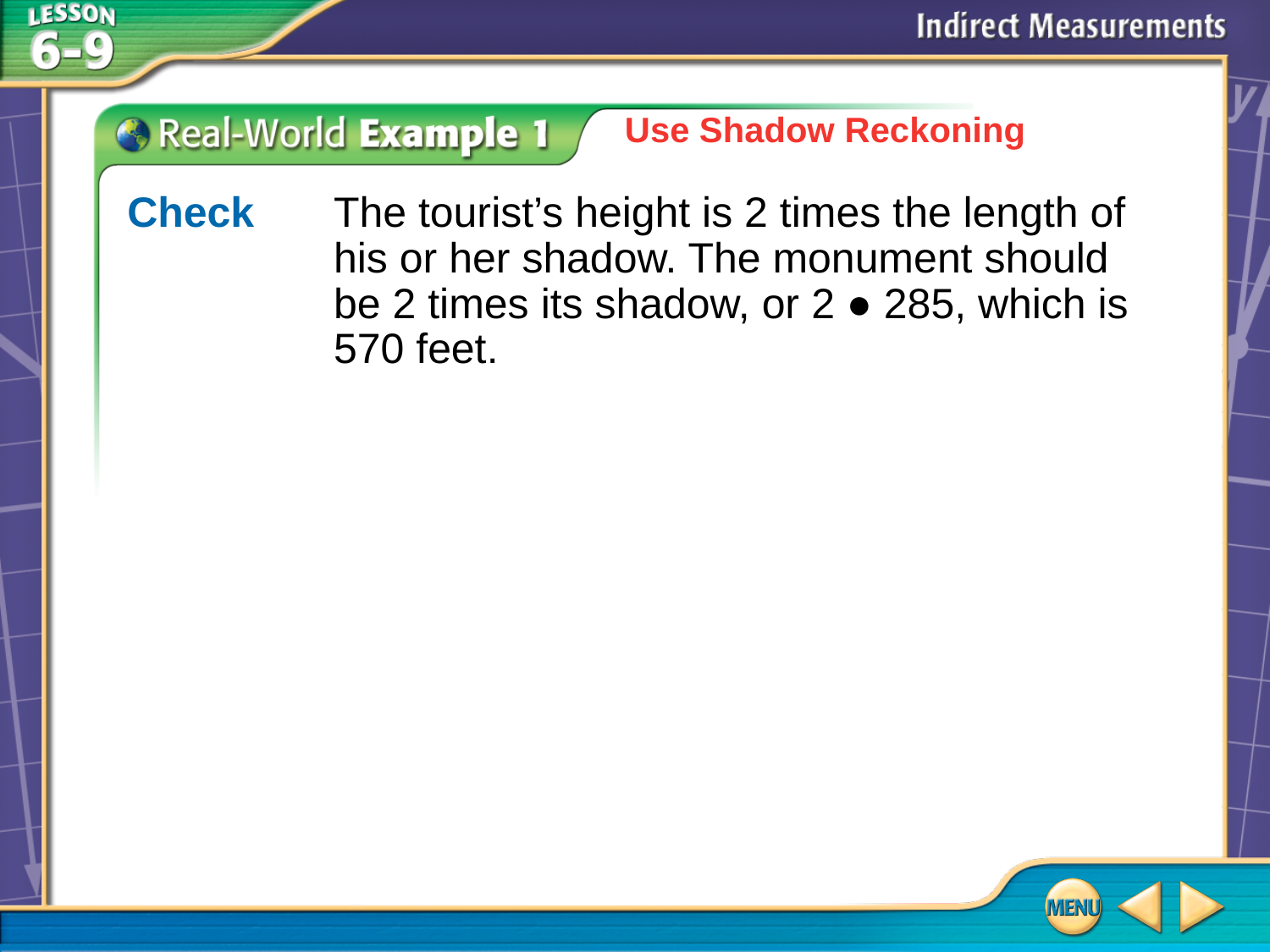

Use Shadow Reckoning
Check	The tourist’s height is 2 times the length of his or her shadow. The monument should be 2 times its shadow, or 2 ● 285, which is 570 feet.
# Example 1